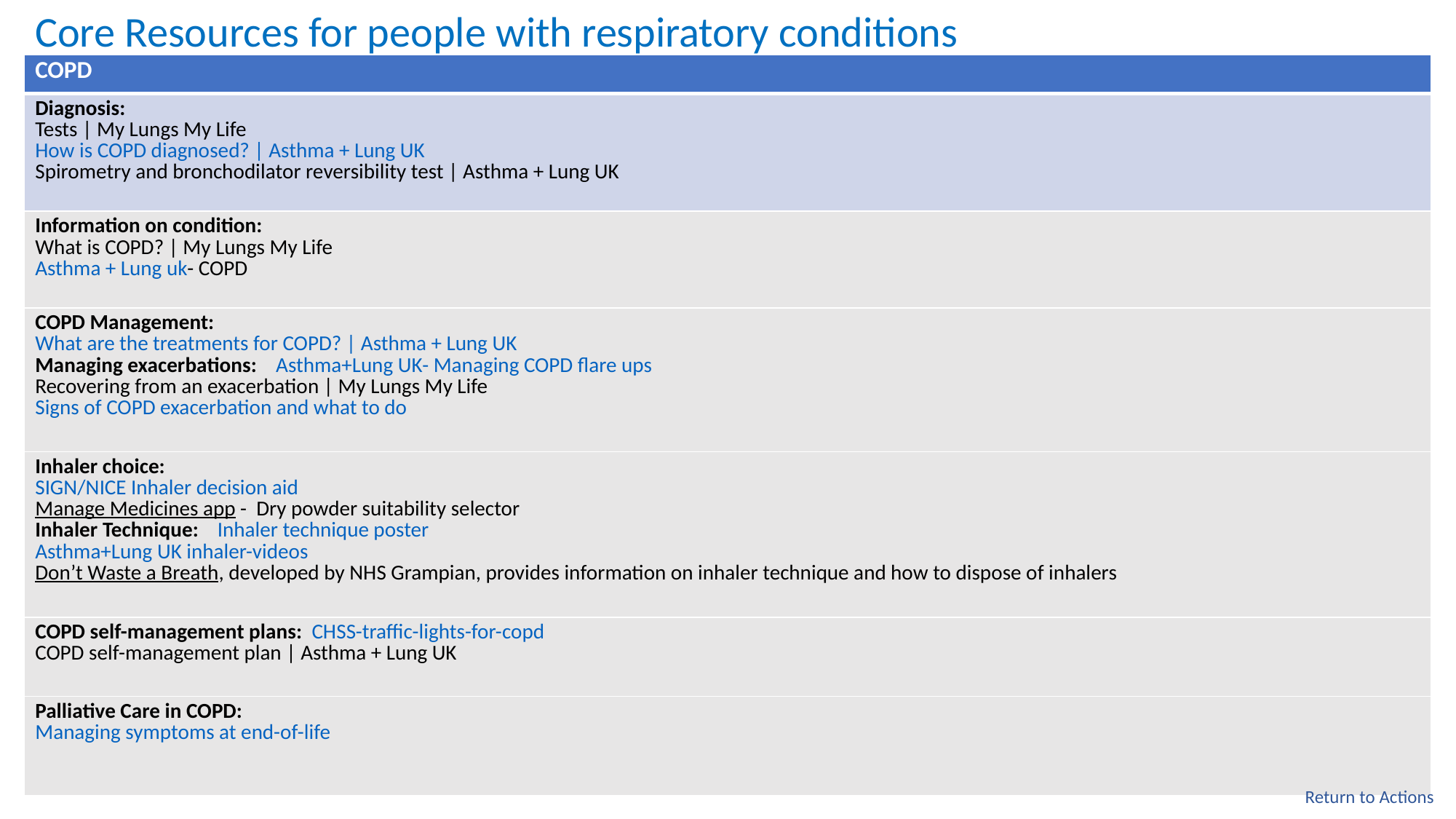

# Core Resources for people with respiratory conditions
| COPD |
| --- |
| Diagnosis: Tests | My Lungs My Life      How is COPD diagnosed? | Asthma + Lung UK  Spirometry and bronchodilator reversibility test | Asthma + Lung UK |
| Information on condition:  What is COPD? | My Lungs My Life       Asthma + Lung uk- COPD |
| COPD Management:  What are the treatments for COPD? | Asthma + Lung UK  Managing exacerbations:    Asthma+Lung UK- Managing COPD flare ups Recovering from an exacerbation | My Lungs My Life        Signs of COPD exacerbation and what to do |
| Inhaler choice:    SIGN/NICE Inhaler decision aid Manage Medicines app -  Dry powder suitability selector Inhaler Technique:    Inhaler technique poster   Asthma+Lung UK inhaler-videos Don’t Waste a Breath, developed by NHS Grampian, provides information on inhaler technique and how to dispose of inhalers |
| COPD self-management plans:  CHSS-traffic-lights-for-copd    COPD self-management plan | Asthma + Lung UK |
| Palliative Care in COPD: Managing symptoms at end-of-life |
Return to Actions